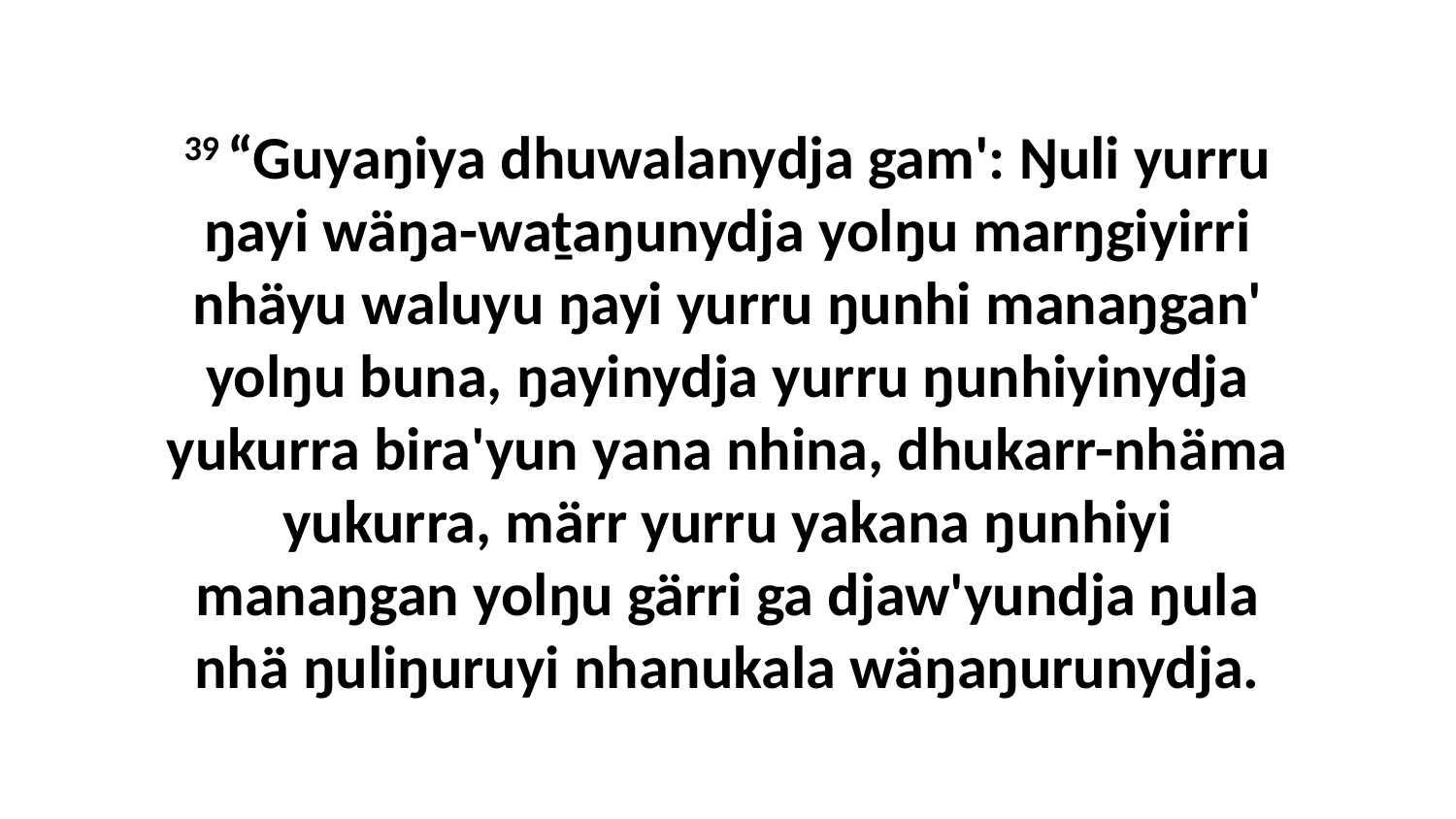

39 “Guyaŋiya dhuwalanydja gam': Ŋuli yurru ŋayi wäŋa-waṯaŋunydja yolŋu marŋgiyirri nhäyu waluyu ŋayi yurru ŋunhi manaŋgan' yolŋu buna, ŋayinydja yurru ŋunhiyinydja yukurra bira'yun yana nhina, dhukarr-nhäma yukurra, märr yurru yakana ŋunhiyi manaŋgan yolŋu gärri ga djaw'yundja ŋula nhä ŋuliŋuruyi nhanukala wäŋaŋurunydja.